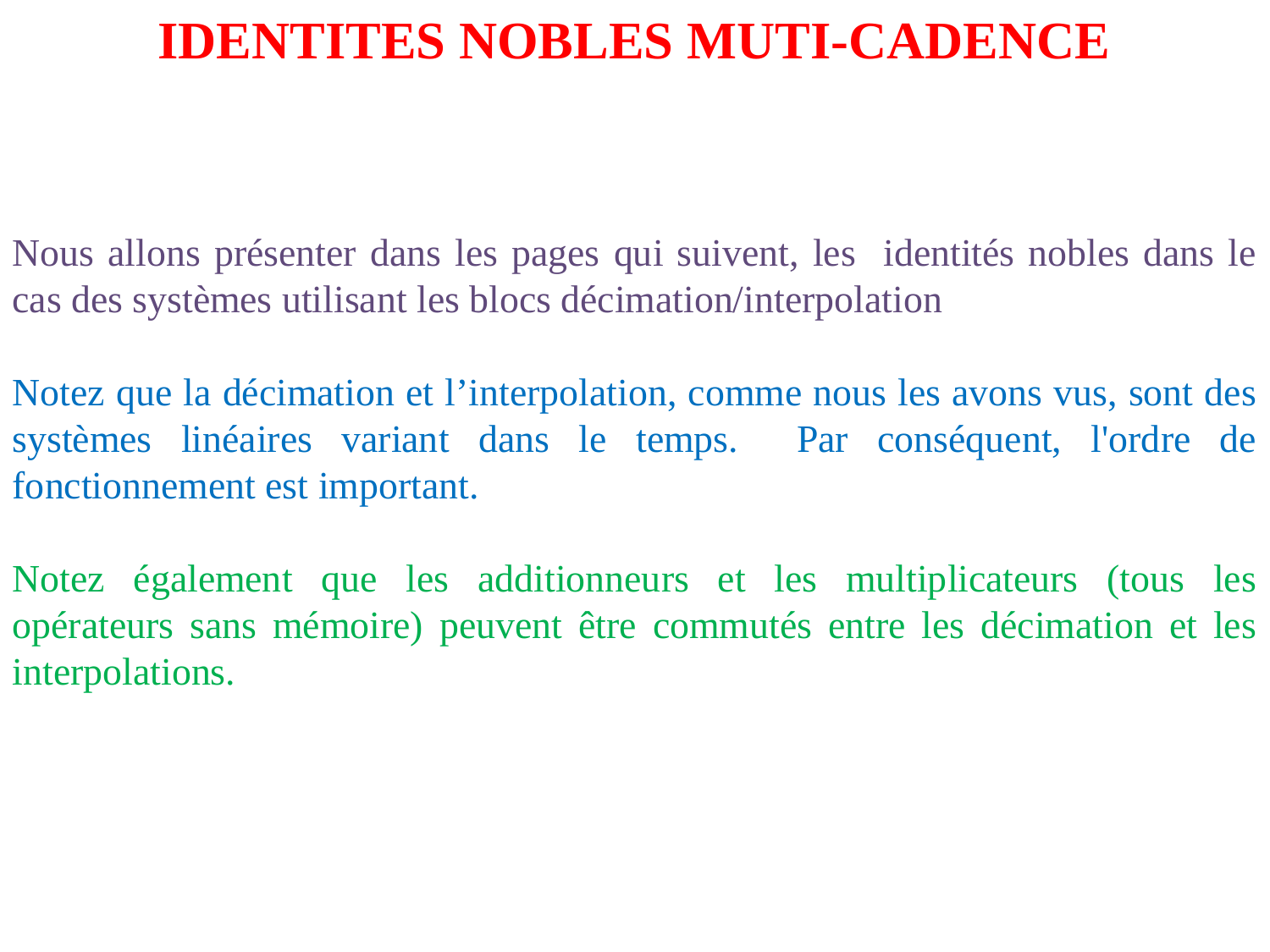

IDENTITES NOBLES MUTI-CADENCE
Nous allons présenter dans les pages qui suivent, les  identités nobles dans le cas des systèmes utilisant les blocs décimation/interpolation

Notez que la décimation et l’interpolation, comme nous les avons vus, sont des systèmes linéaires variant dans le temps.  Par conséquent, l'ordre de fonctionnement est important.

Notez également que les additionneurs et les multiplicateurs (tous les opérateurs sans mémoire) peuvent être commutés entre les décimation et les interpolations.